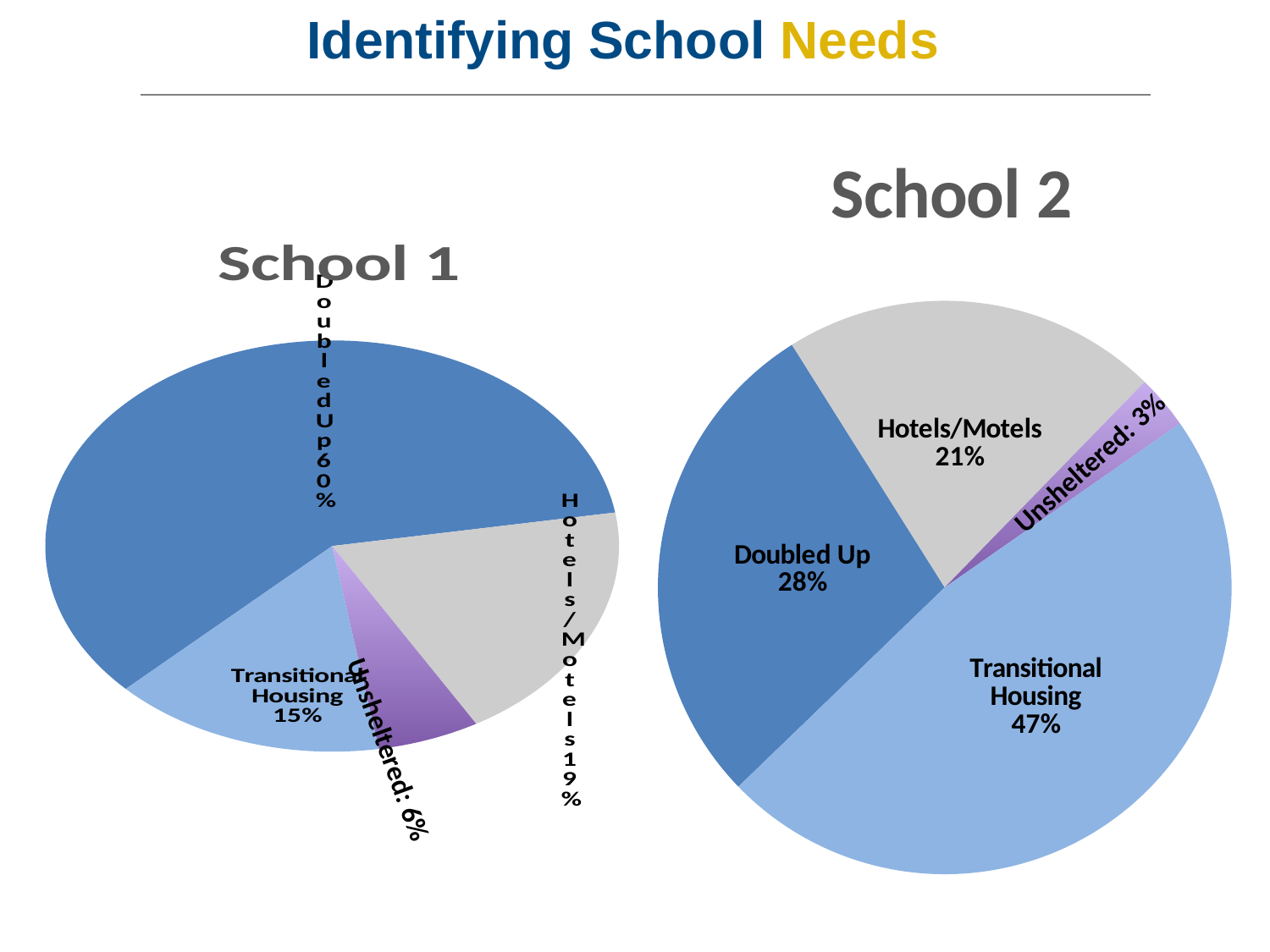

Identifying School Needs

### Chart: School 1

| Category | 2013-2014 |
|---|---|
| Doubled Up | 31.0 |
| Hotels/Motels | 10.0 |
| Unsheltered | 3.0 |
| Transitional Housing | 8.0 |
| Unaccompanied | 0.0 |

### Chart: School 2

| Category | 2013-2014 |
|---|---|
| Doubled Up | 28.0 |
| Hotels/Motels | 21.0 |
| Unsheltered | 3.0 |
| Transitional Housing | 47.0 |
| Unaccompanied | 0.0 |
Unsheltered: 3%
Unsheltered: 6%